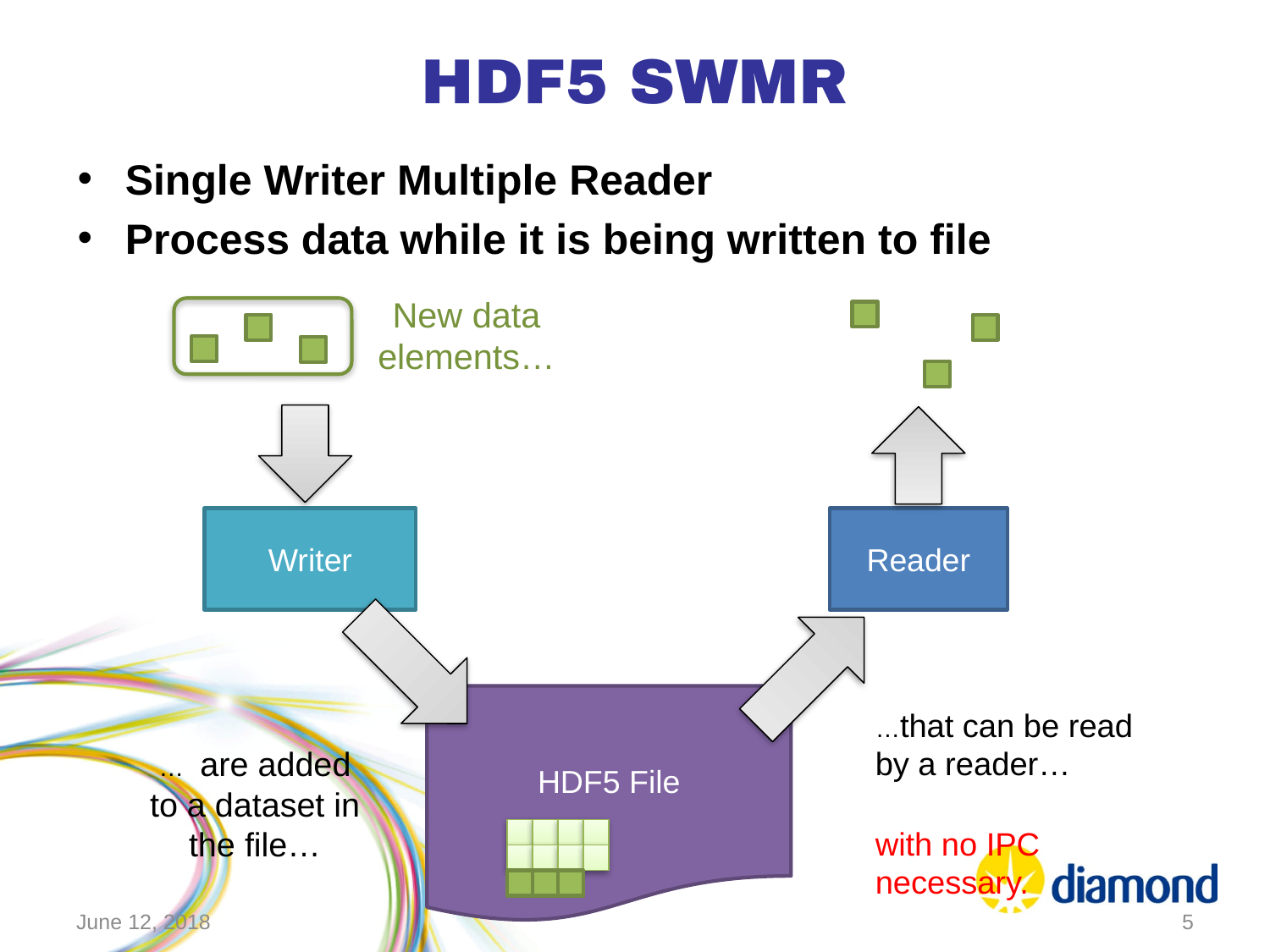

# HDF5 SWMR
Single Writer Multiple Reader
Process data while it is being written to file
New data elements…

Writer
Reader

HDF5 File
…that can be read by a reader…

with no IPC necessary.
…  are added to a dataset in the file…

June 12, 2018
5